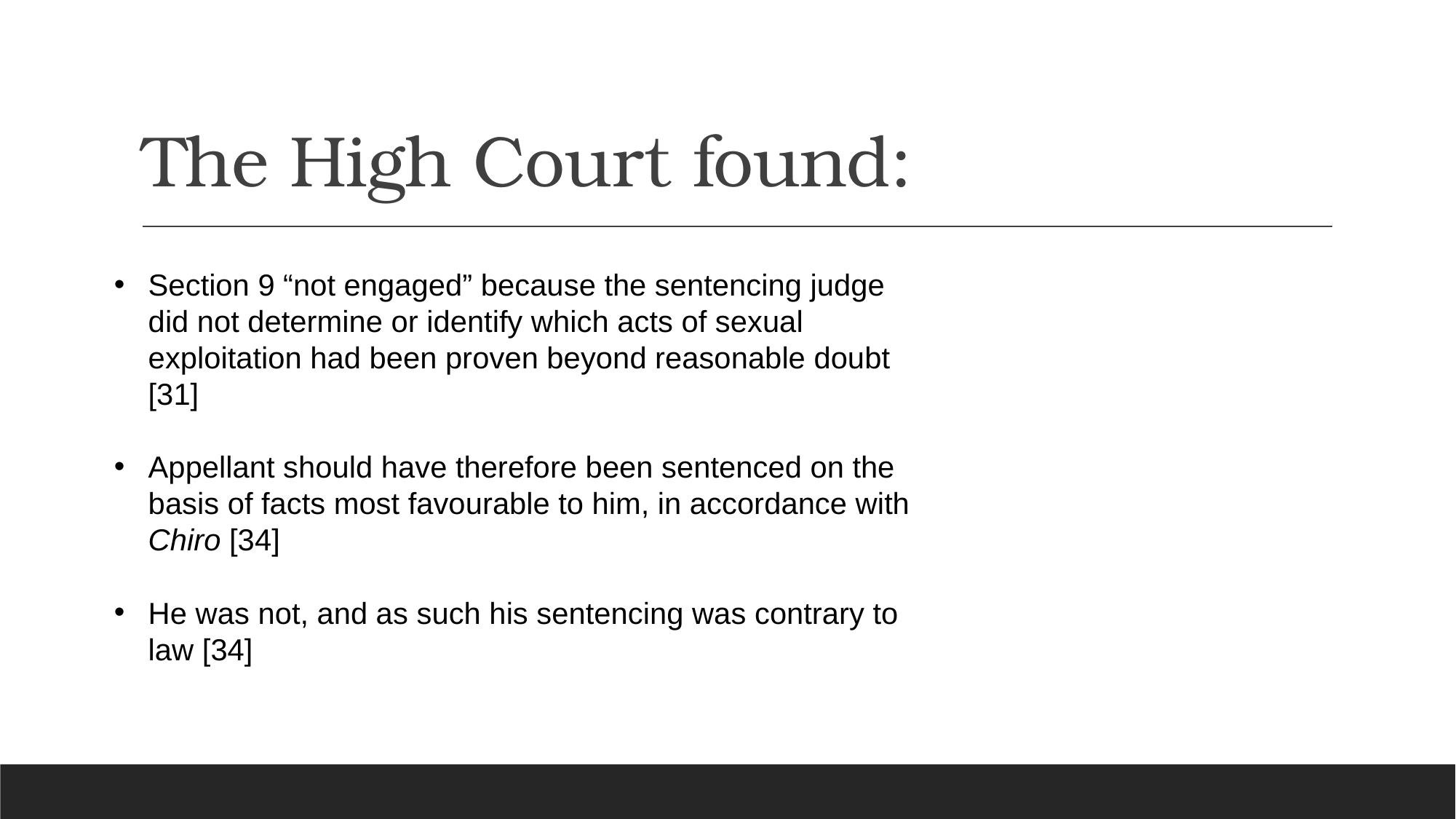

# The High Court found:
Section 9 “not engaged” because the sentencing judge did not determine or identify which acts of sexual exploitation had been proven beyond reasonable doubt [31]

Appellant should have therefore been sentenced on the basis of facts most favourable to him, in accordance with Chiro [34]

He was not, and as such his sentencing was contrary to law [34]